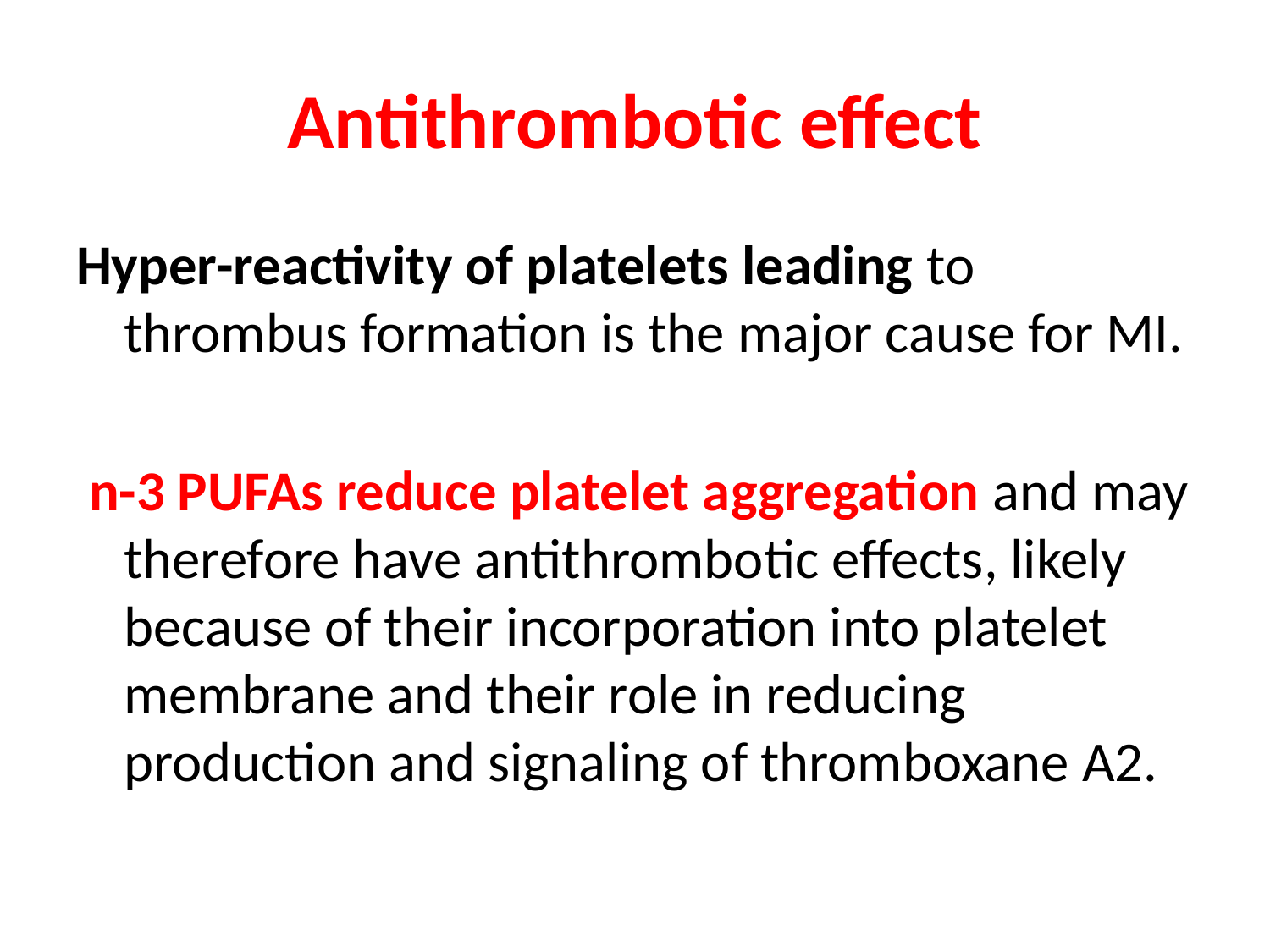

# Antithrombotic effect
Hyper-reactivity of platelets leading to thrombus formation is the major cause for MI.

 n-3 PUFAs reduce platelet aggregation and may therefore have antithrombotic effects, likely because of their incorporation into platelet membrane and their role in reducing production and signaling of thromboxane A2.